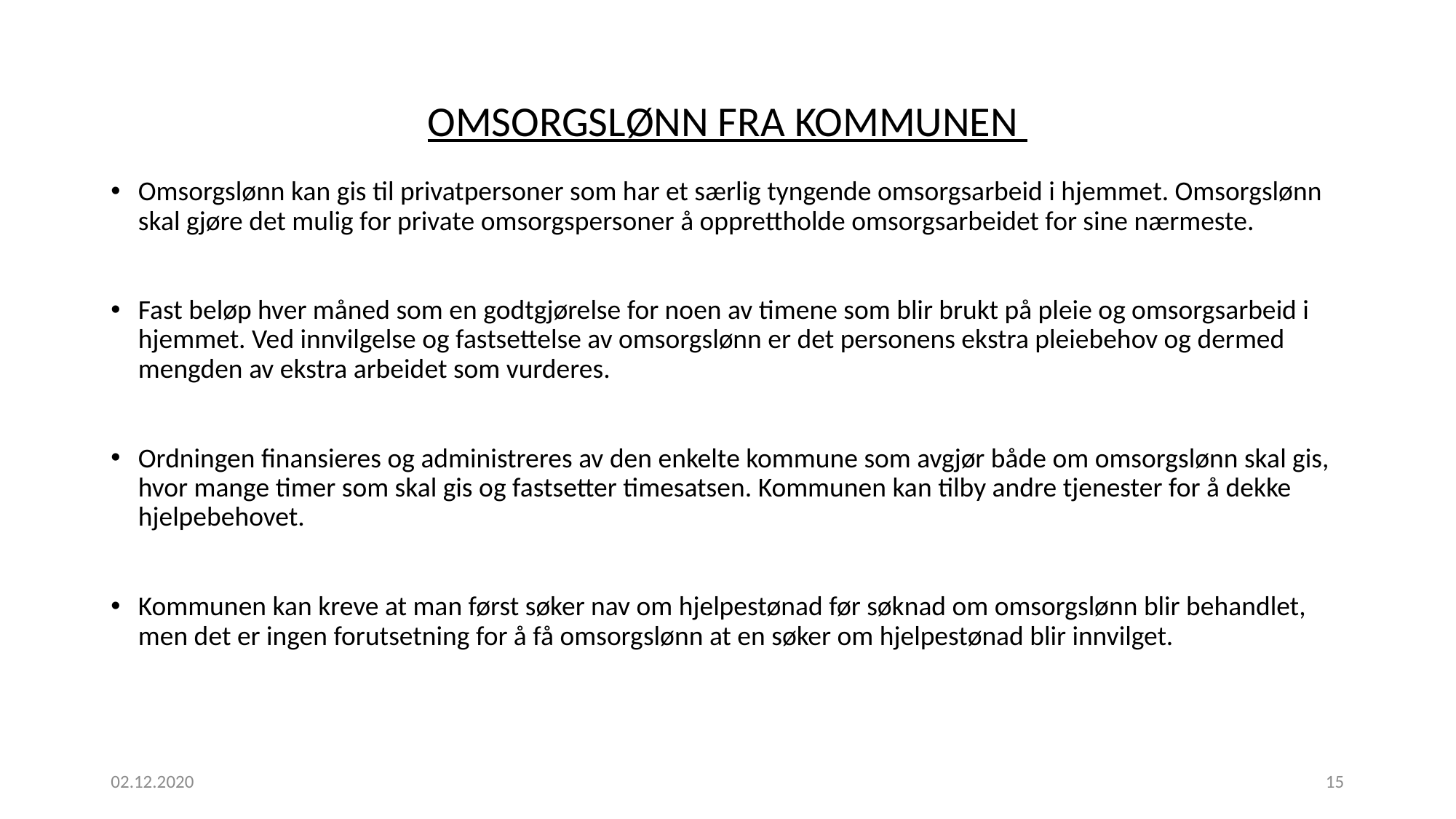

# OMSORGSLØNN FRA KOMMUNEN
Omsorgslønn kan gis til privatpersoner som har et særlig tyngende omsorgsarbeid i hjemmet. Omsorgslønn skal gjøre det mulig for private omsorgspersoner å opprettholde omsorgsarbeidet for sine nærmeste.

Fast beløp hver måned som en godtgjørelse for noen av timene som blir brukt på pleie og omsorgsarbeid i hjemmet. Ved innvilgelse og fastsettelse av omsorgslønn er det personens ekstra pleiebehov og dermed mengden av ekstra arbeidet som vurderes.

Ordningen finansieres og administreres av den enkelte kommune som avgjør både om omsorgslønn skal gis, hvor mange timer som skal gis og fastsetter timesatsen. Kommunen kan tilby andre tjenester for å dekke hjelpebehovet.

Kommunen kan kreve at man først søker nav om hjelpestønad før søknad om omsorgslønn blir behandlet, men det er ingen forutsetning for å få omsorgslønn at en søker om hjelpestønad blir innvilget.
02.12.2020
15